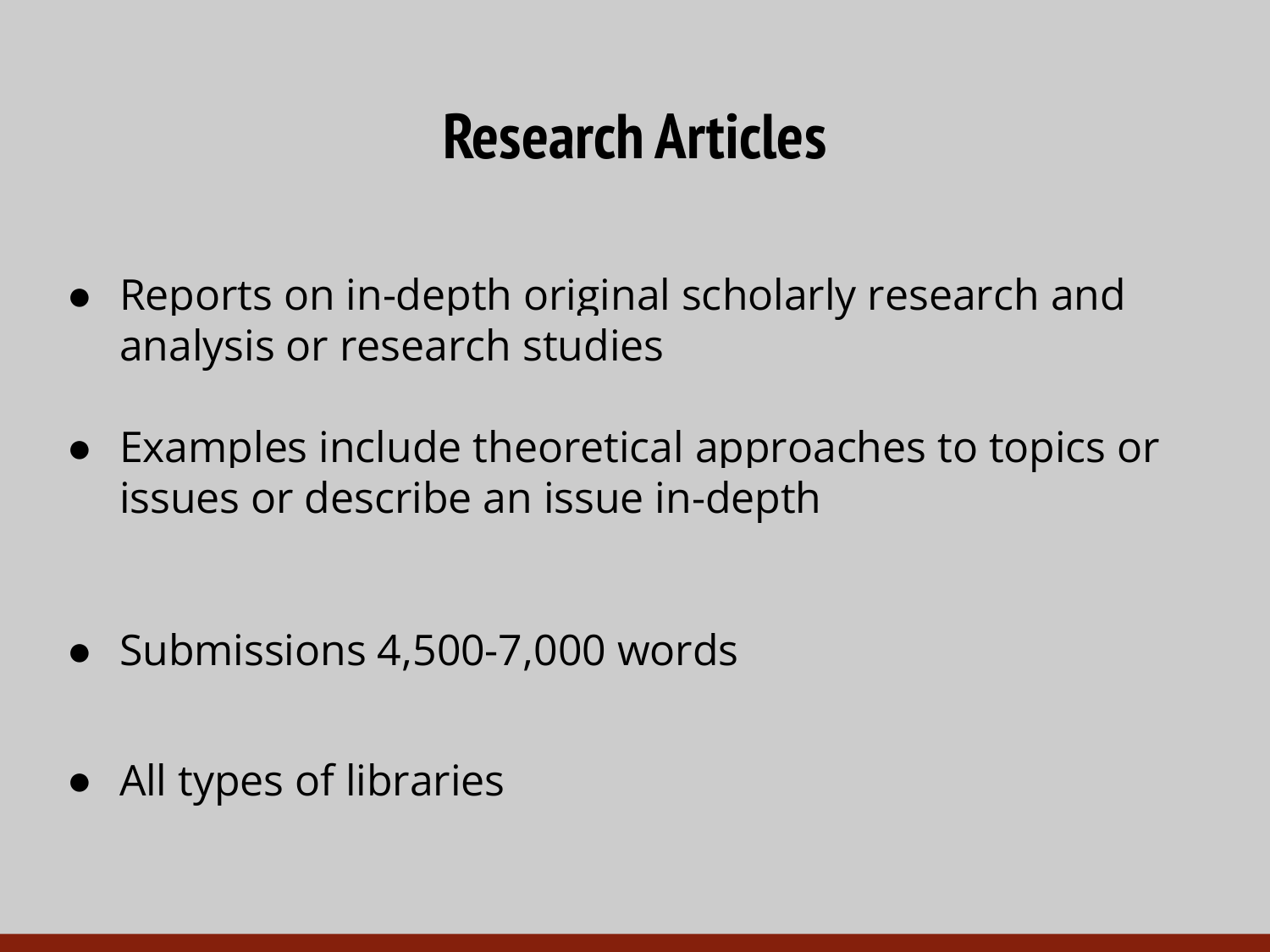

# Research Articles

Reports on in-depth original scholarly research and analysis or research studies

Examples include theoretical approaches to topics or issues or describe an issue in-depth

Submissions 4,500-7,000 words
All types of libraries